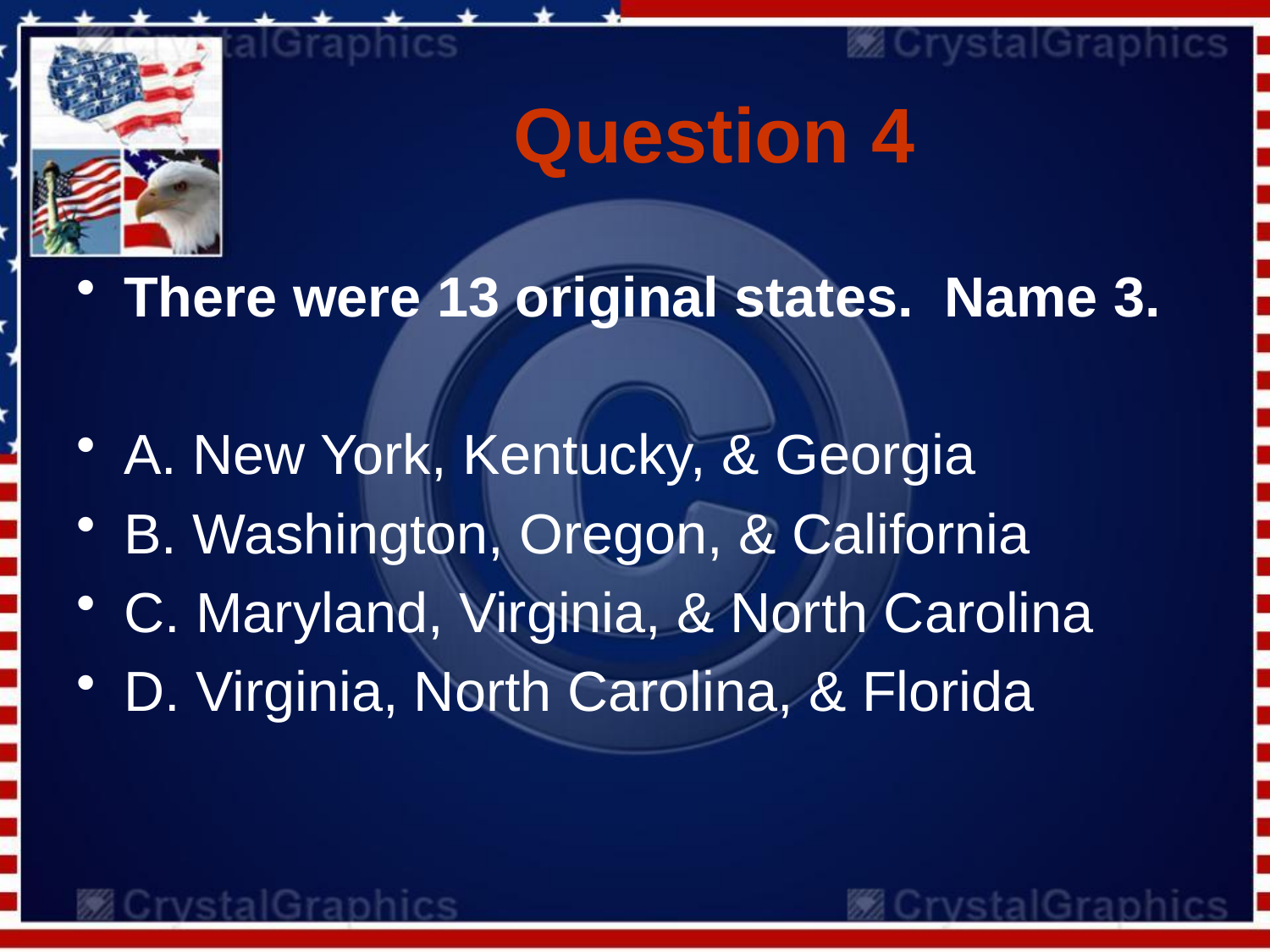

# Question 4
There were 13 original states.  Name 3.

A. New York, Kentucky, & Georgia
B. Washington, Oregon, & California
C. Maryland, Virginia, & North Carolina
D. Virginia, North Carolina, & Florida